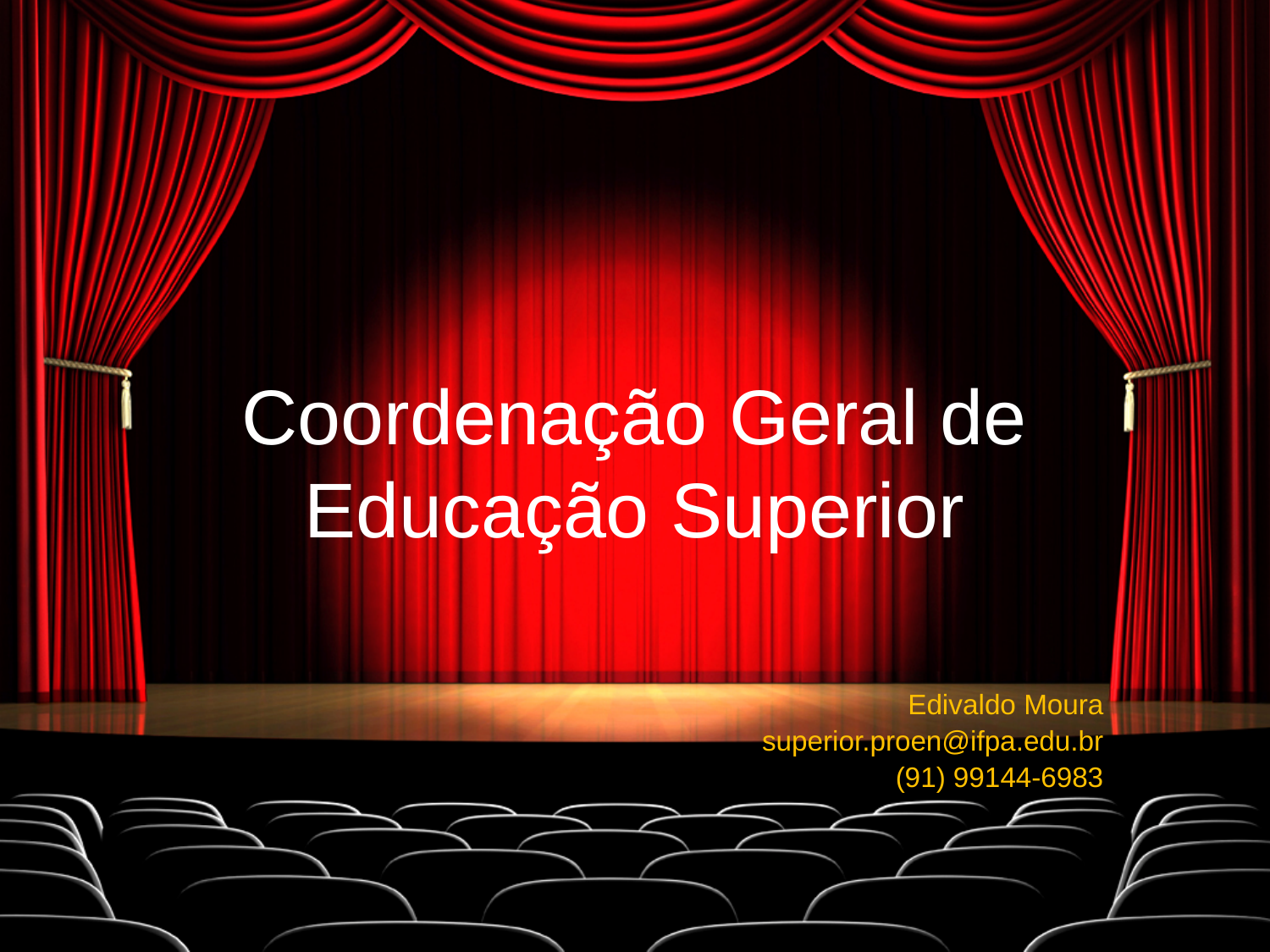

# Coordenação Geral de Educação Superior
Edivaldo Moura
superior.proen@ifpa.edu.br
(91) 99144-6983